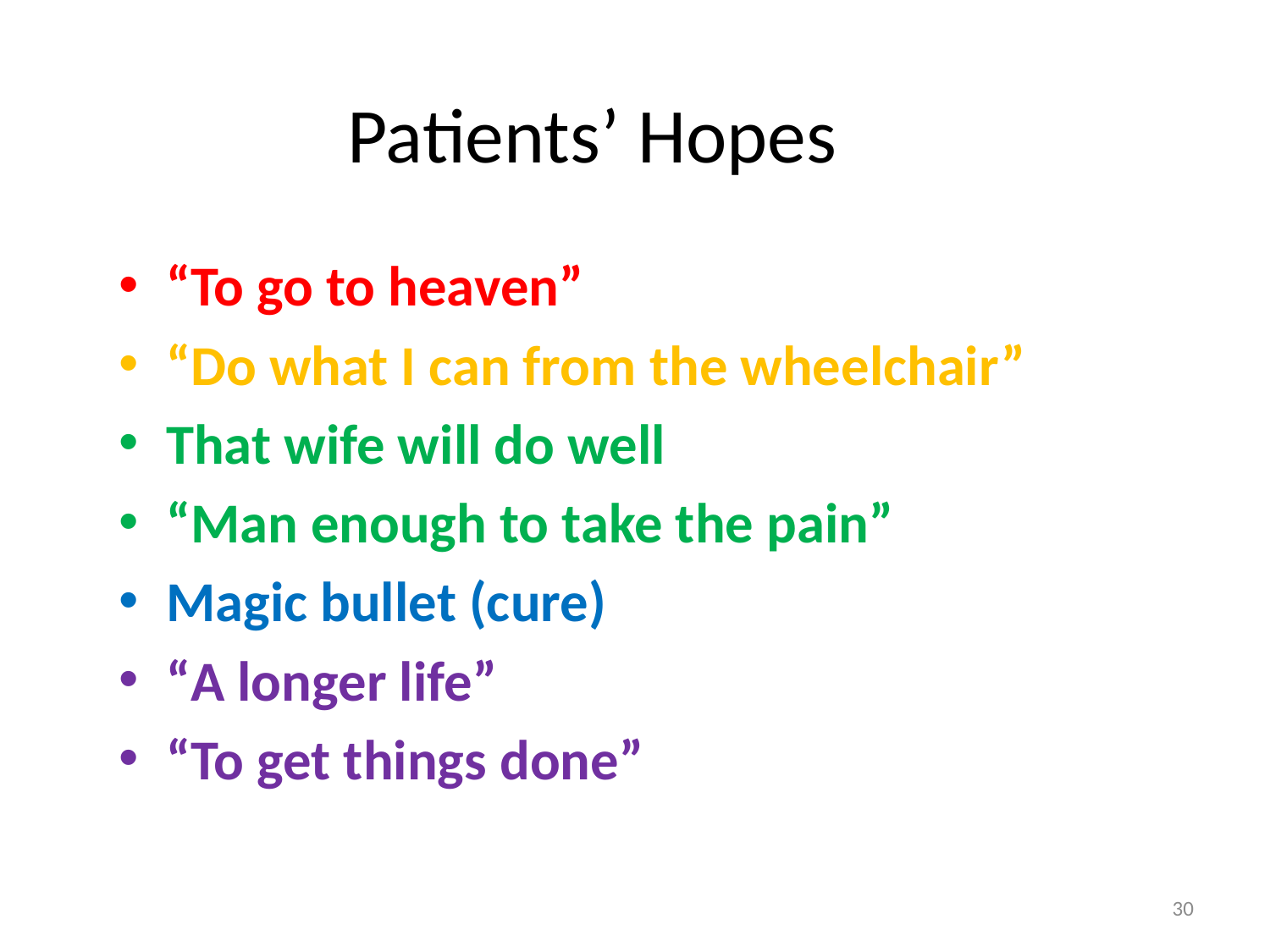

# Patients’ Hopes
“To go to heaven”
“Do what I can from the wheelchair”
That wife will do well
“Man enough to take the pain”
Magic bullet (cure)
“A longer life”
“To get things done”
30